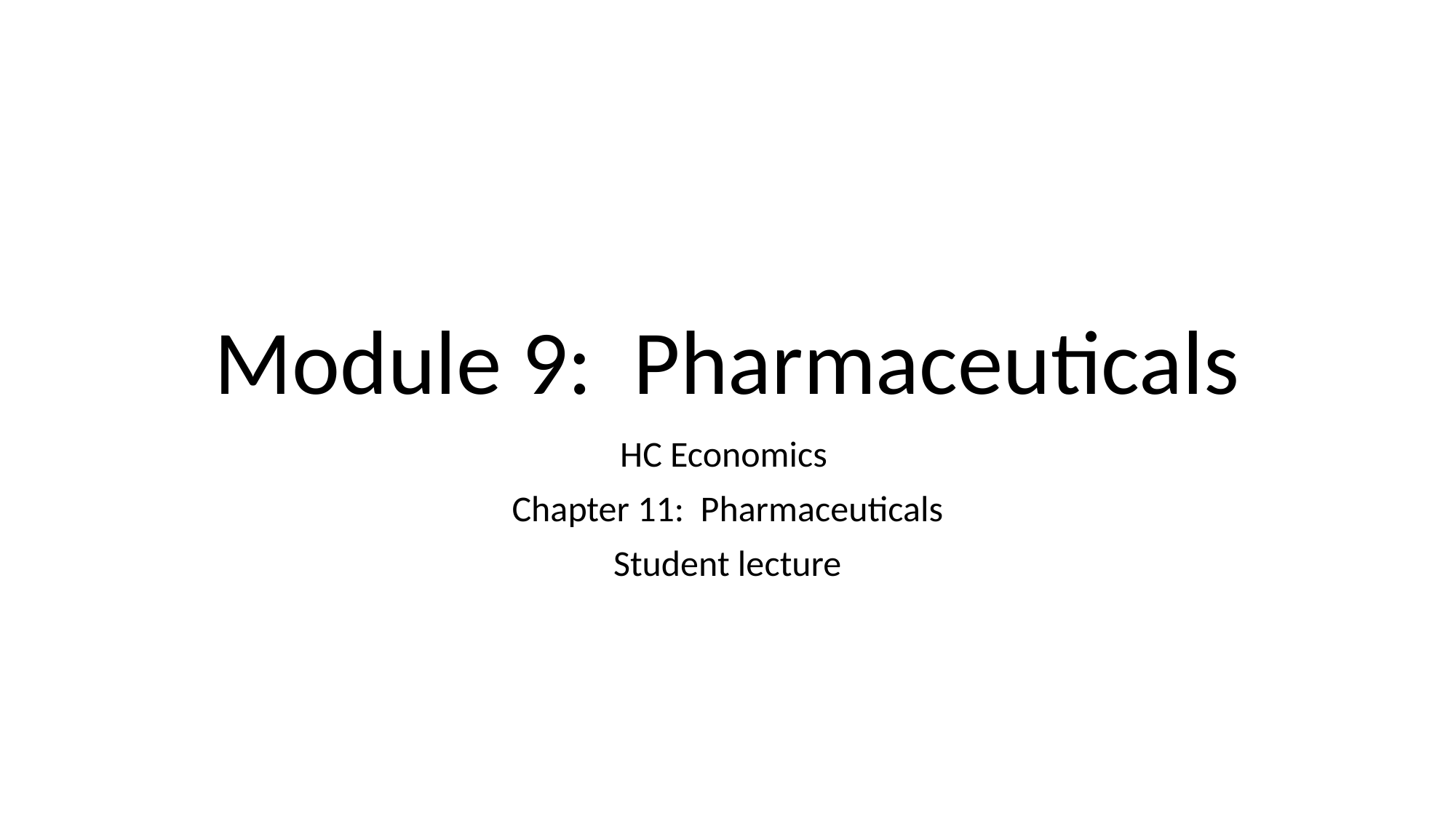

# Module 9:  Pharmaceuticals
HC Economics
Chapter 11:  Pharmaceuticals
Student lecture